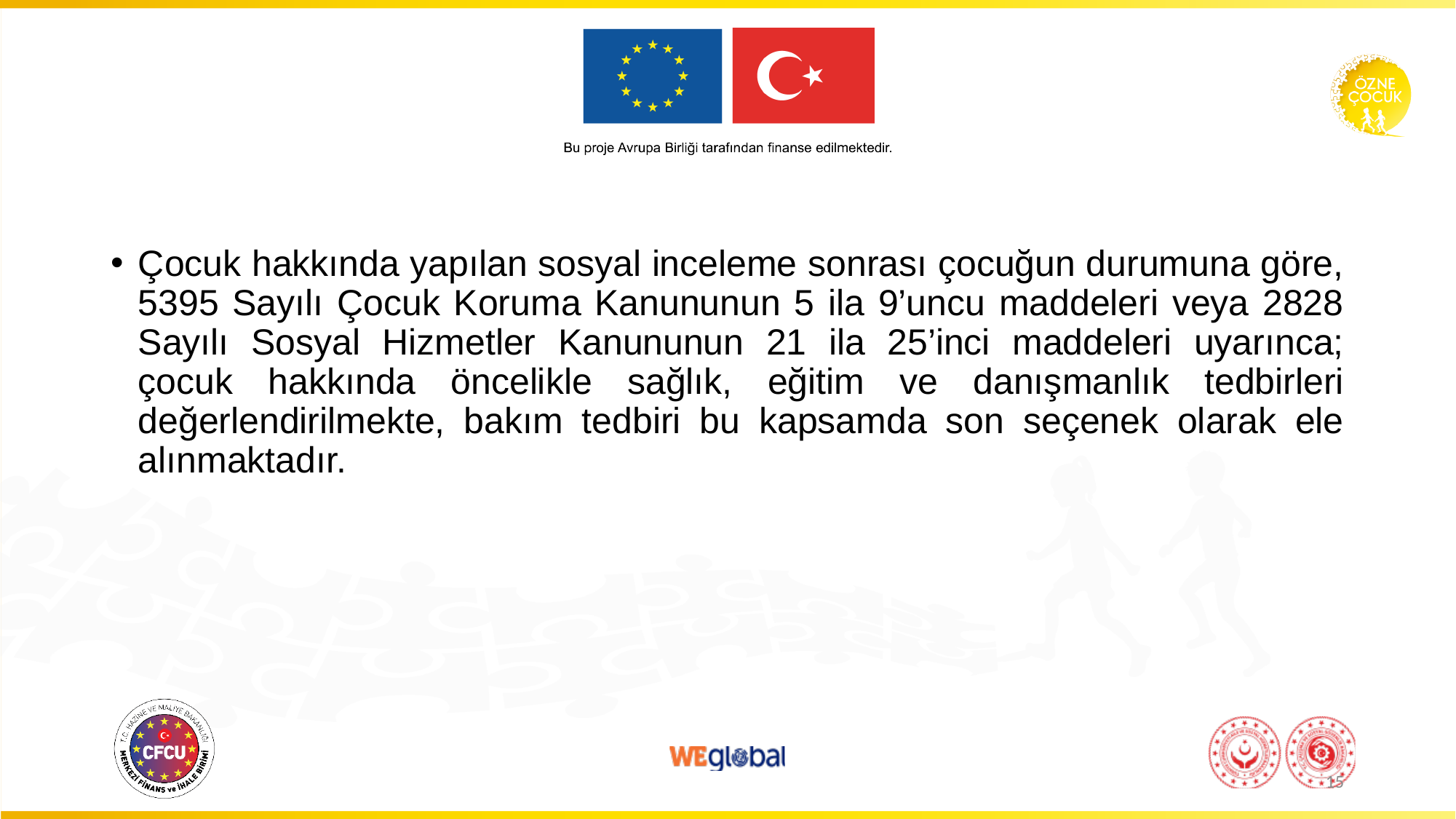

Çocuk hakkında yapılan sosyal inceleme sonrası çocuğun durumuna göre, 5395 Sayılı Çocuk Koruma Kanununun 5 ila 9’uncu maddeleri veya 2828 Sayılı Sosyal Hizmetler Kanununun 21 ila 25’inci maddeleri uyarınca; çocuk hakkında öncelikle sağlık, eğitim ve danışmanlık tedbirleri değerlendirilmekte, bakım tedbiri bu kapsamda son seçenek olarak ele alınmaktadır.

15